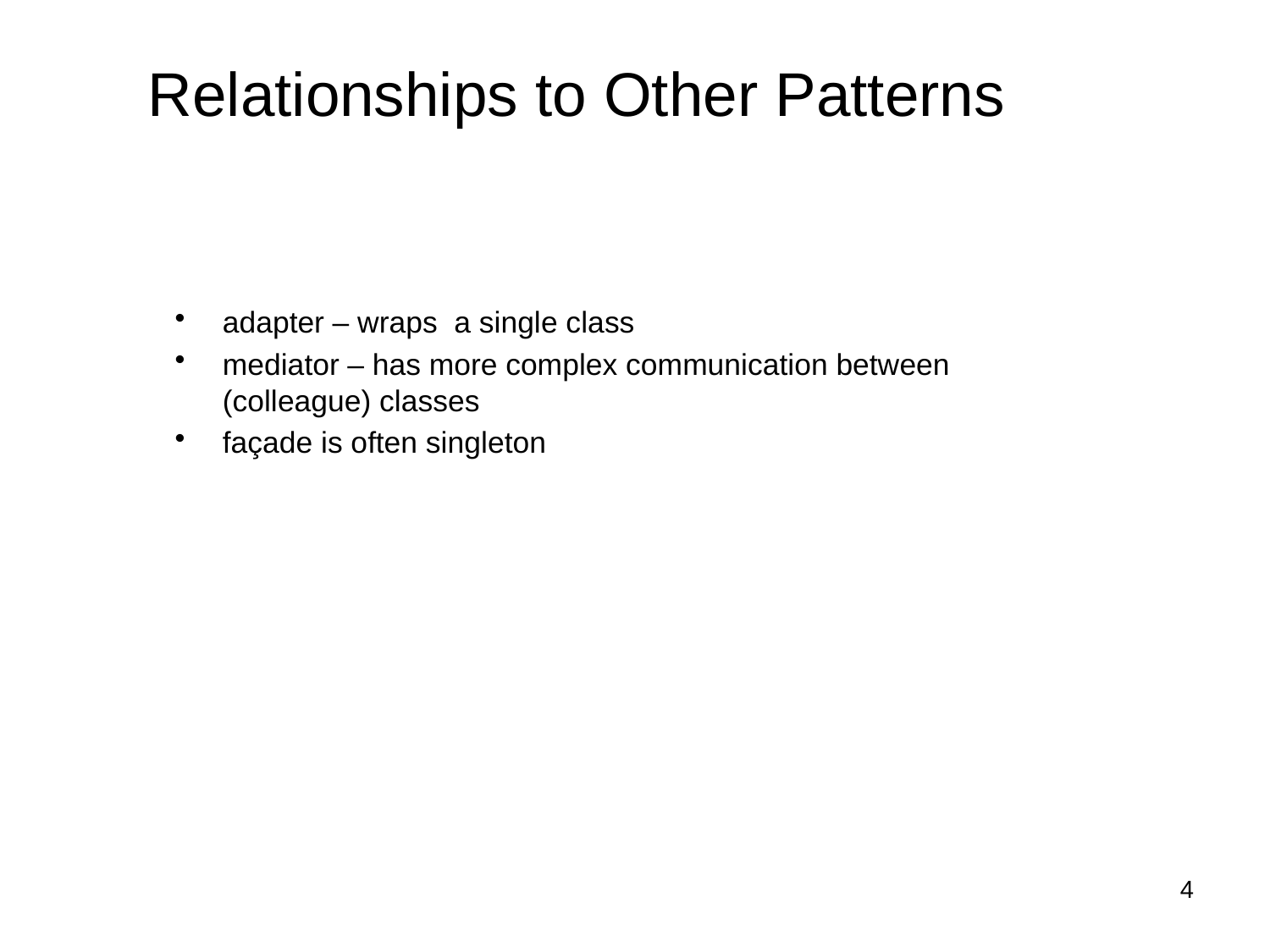

# Relationships to Other Patterns
adapter – wraps  a single class
mediator – has more complex communication between (colleague) classes
façade is often singleton
4